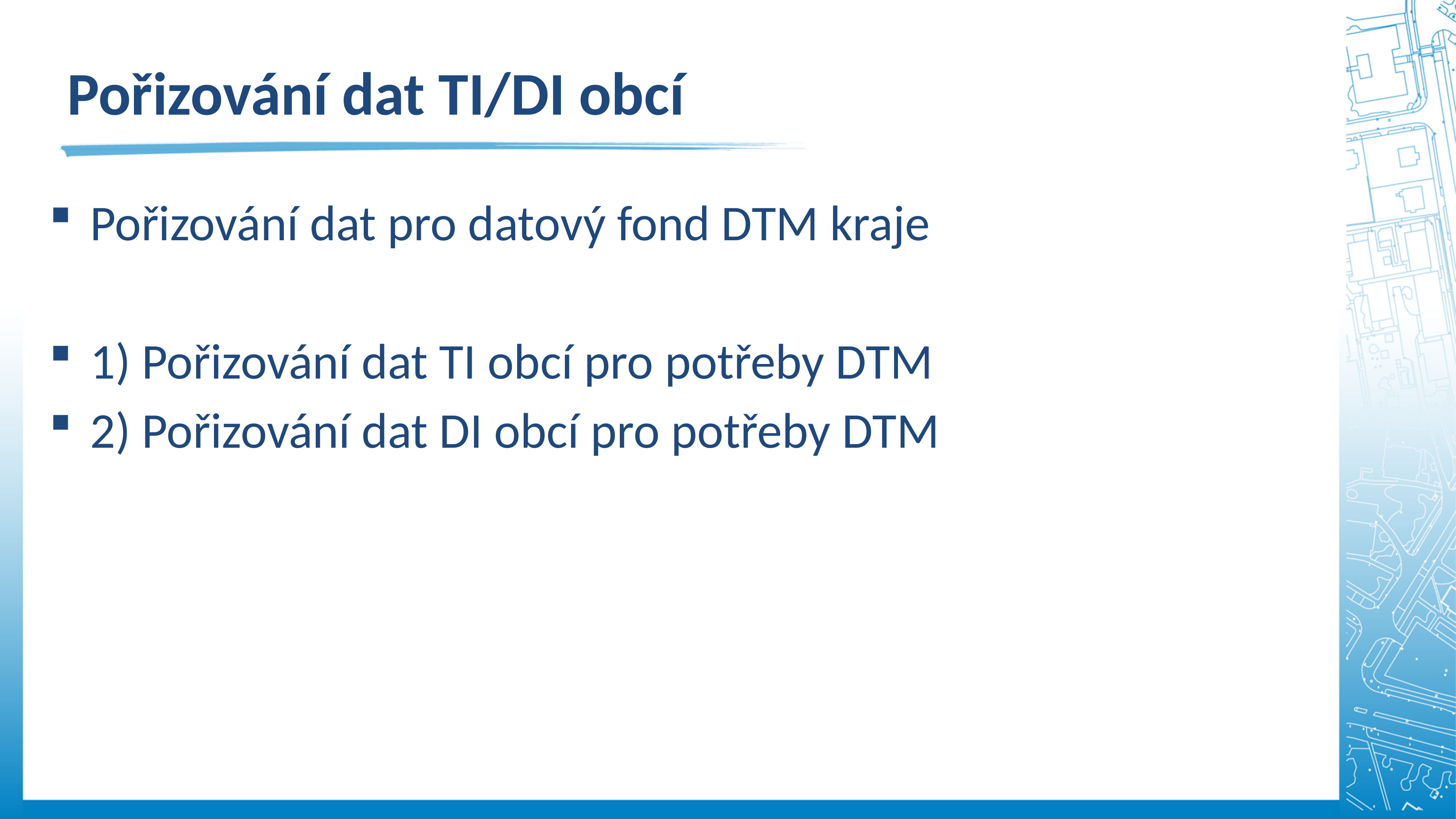

Pořizování dat TI/DI obcí
Pořizování dat pro datový fond DTM kraje

1) Pořizování dat TI obcí pro potřeby DTM
2) Pořizování dat DI obcí pro potřeby DTM